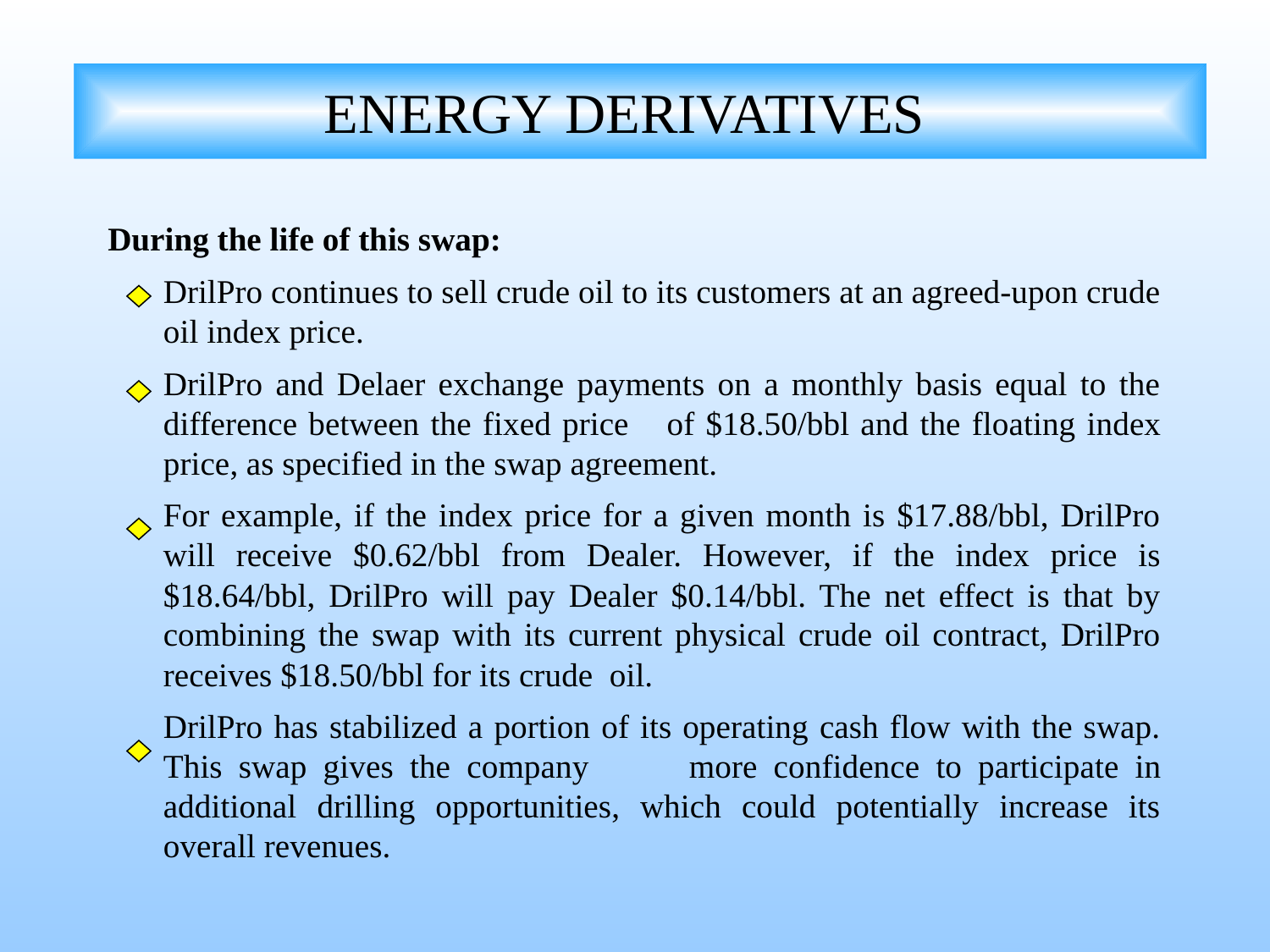

# ENERGY DERIVATIVES

During the life of this swap:
	DrilPro continues to sell crude oil to its customers at an agreed-upon crude oil index price.
	DrilPro and Delaer exchange payments on a monthly basis equal to the difference between the fixed price 	 of $18.50/bbl and the floating index price, as specified in the swap agreement.
	For example, if the index price for a given month is $17.88/bbl, DrilPro will receive $0.62/bbl from Dealer. However, if the index price is $18.64/bbl, DrilPro will pay Dealer $0.14/bbl. The net effect is that by combining the swap with its current physical crude oil contract, DrilPro receives $18.50/bbl for its crude  oil.
	DrilPro has stabilized a portion of its operating cash flow with the swap. This swap gives the company	 more confidence to participate in additional drilling opportunities, which could potentially increase its overall revenues.